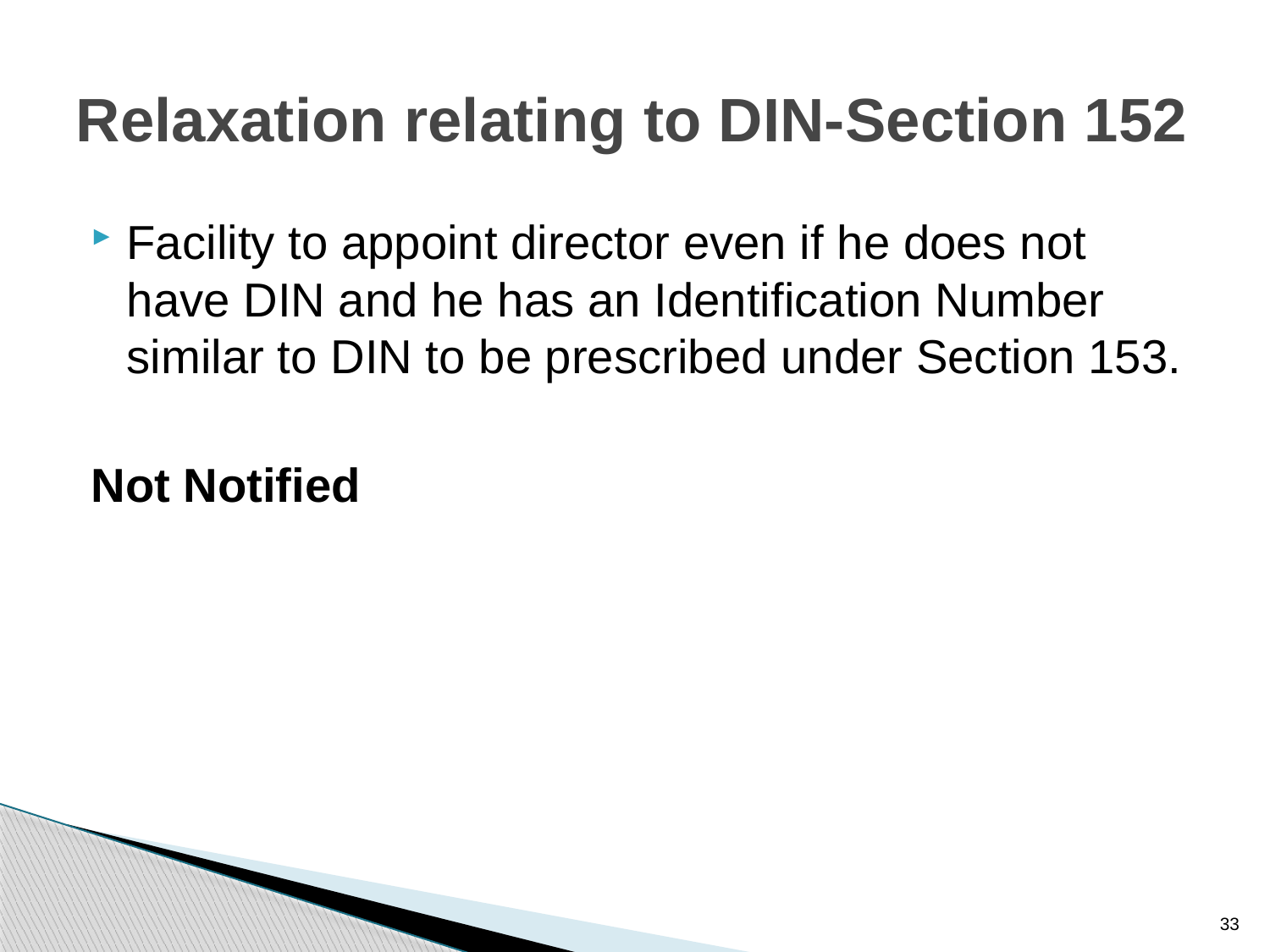

# Relaxation relating to DIN-Section 152
Facility to appoint director even if he does not have DIN and he has an Identification Number similar to DIN to be prescribed under Section 153.

Not Notified
33